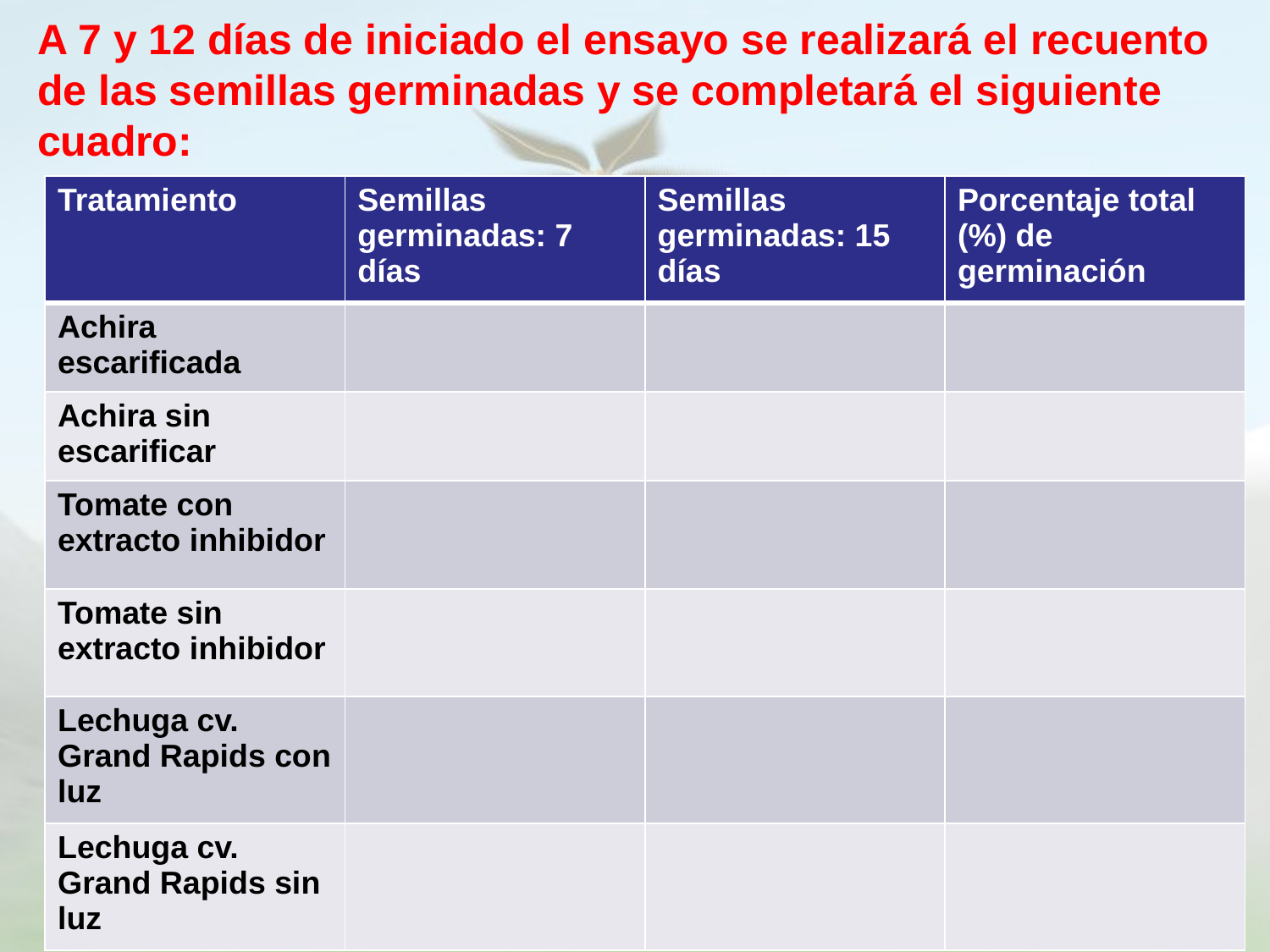

A 7 y 12 días de iniciado el ensayo se realizará el recuento de las semillas germinadas y se completará el siguiente cuadro:

| Tratamiento | Semillas germinadas: 7 días | Semillas germinadas: 15 días | Porcentaje total (%) de germinación |
| --- | --- | --- | --- |
| Achira escarificada |  |  |  |
| Achira sin escarificar |  |  |  |
| Tomate con extracto inhibidor |  |  |  |
| Tomate sin extracto inhibidor |  |  |  |
| Lechuga cv. Grand Rapids con luz |  |  |  |
| Lechuga cv. Grand Rapids sin luz |  |  |  |